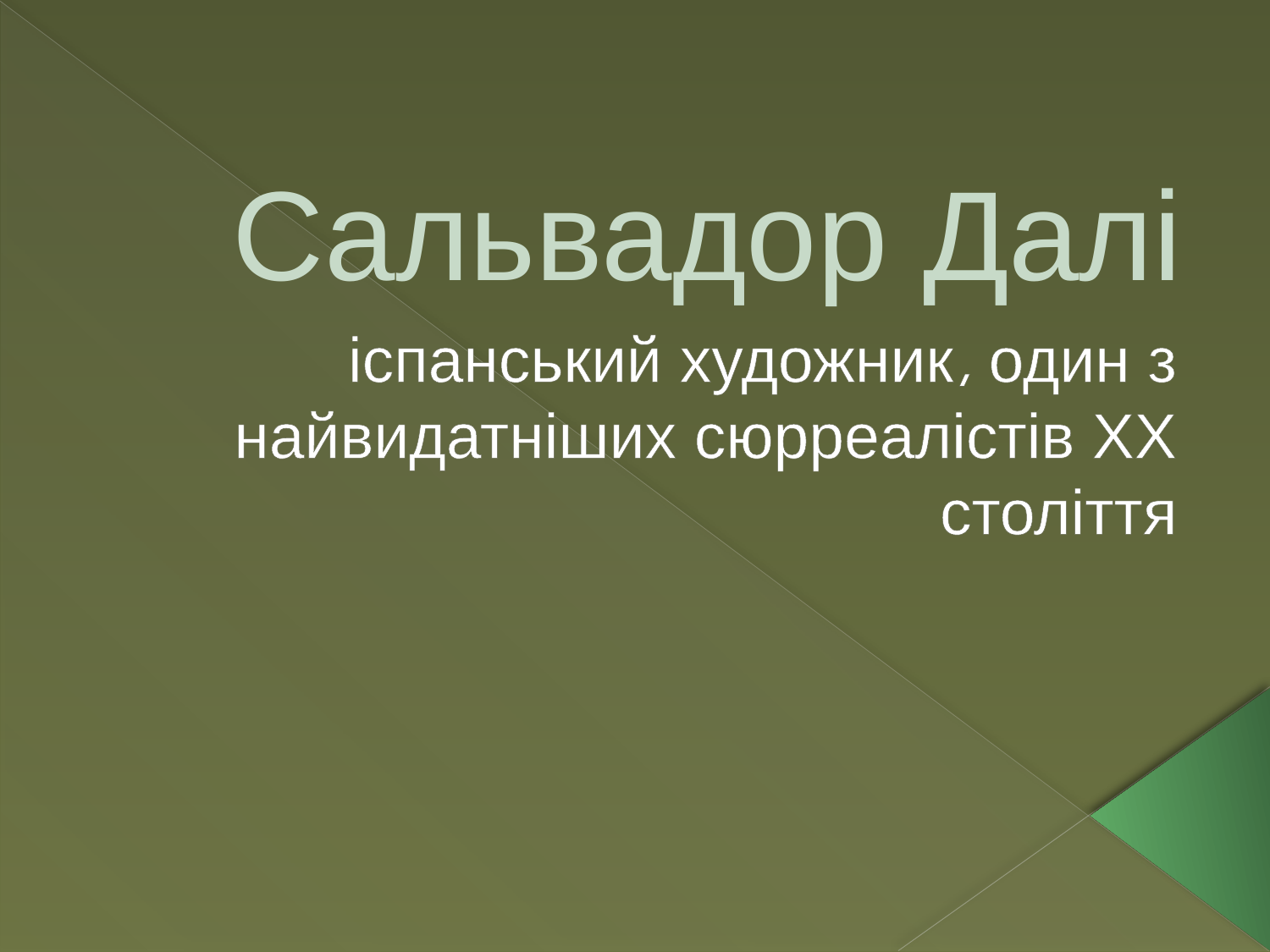

# Сальвадор Далі
 іспанський художник, один з найвидатніших сюрреалістів ХХ століття